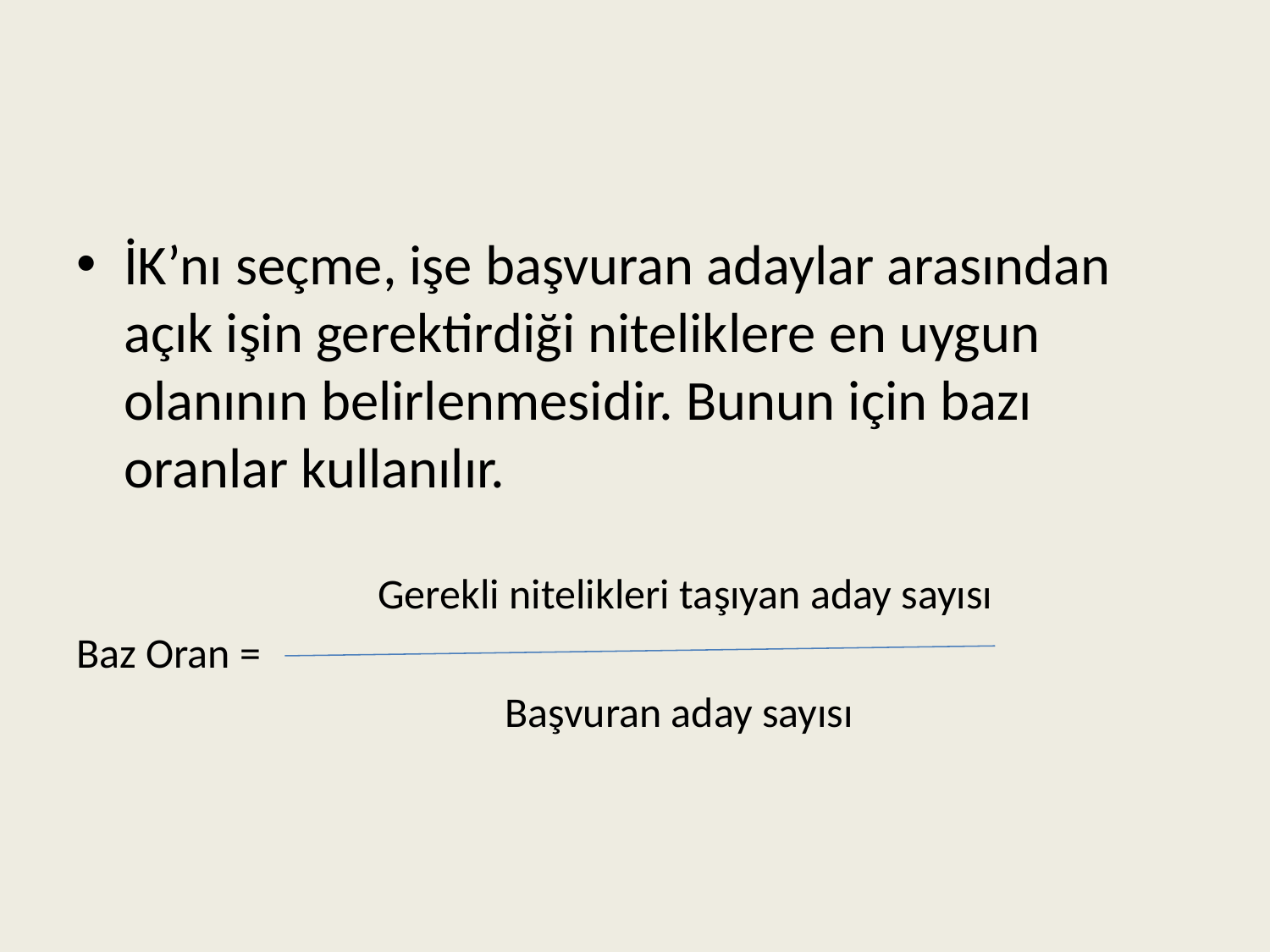

#
İK’nı seçme, işe başvuran adaylar arasından açık işin gerektirdiği niteliklere en uygun olanının belirlenmesidir. Bunun için bazı oranlar kullanılır.

			Gerekli nitelikleri taşıyan aday sayısı
Baz Oran =
				Başvuran aday sayısı